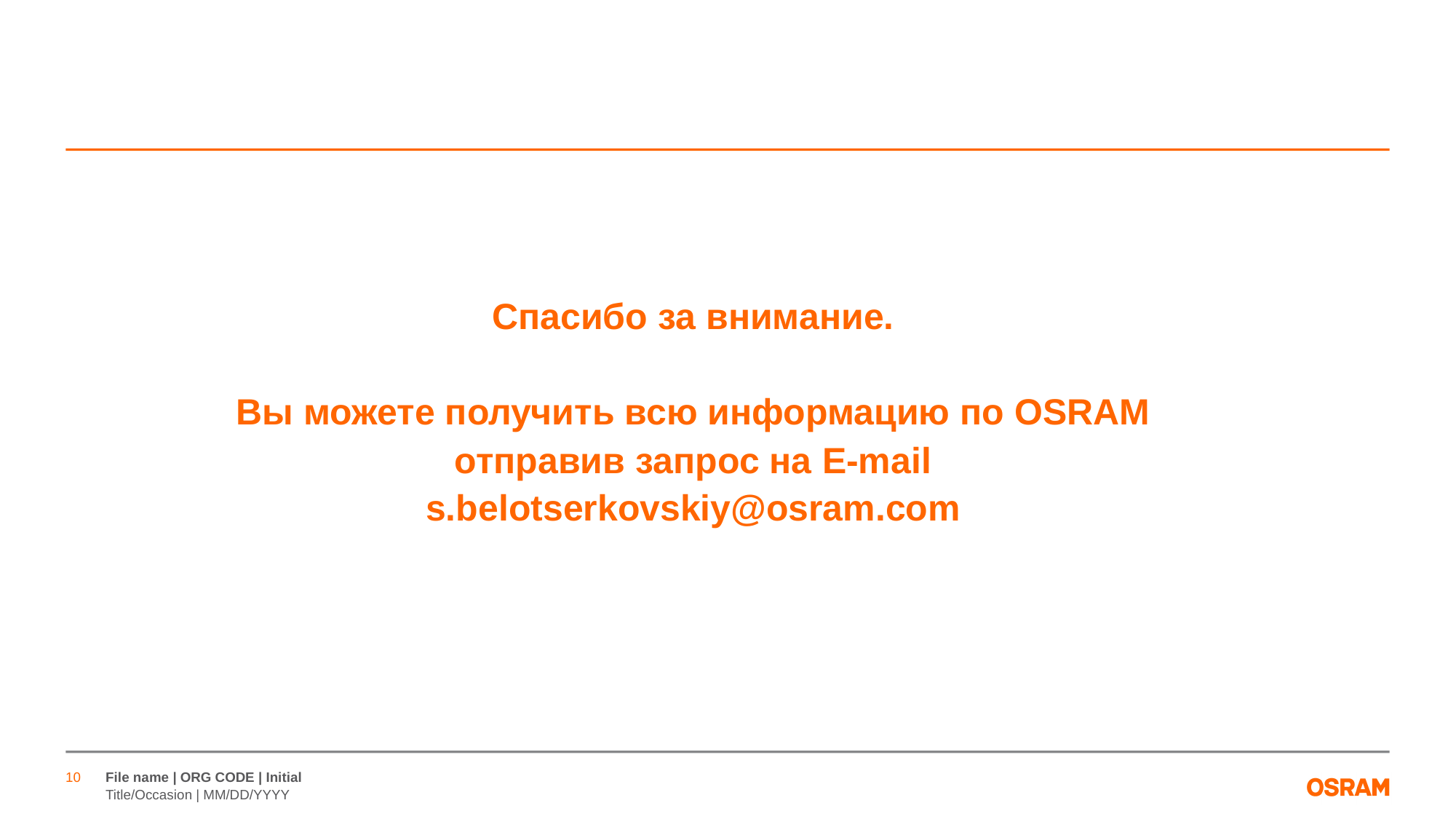

Спасибо за внимание.

Вы можете получить всю информацию по OSRAM отправив запрос на E-mail
s.belotserkovskiy@osram.com